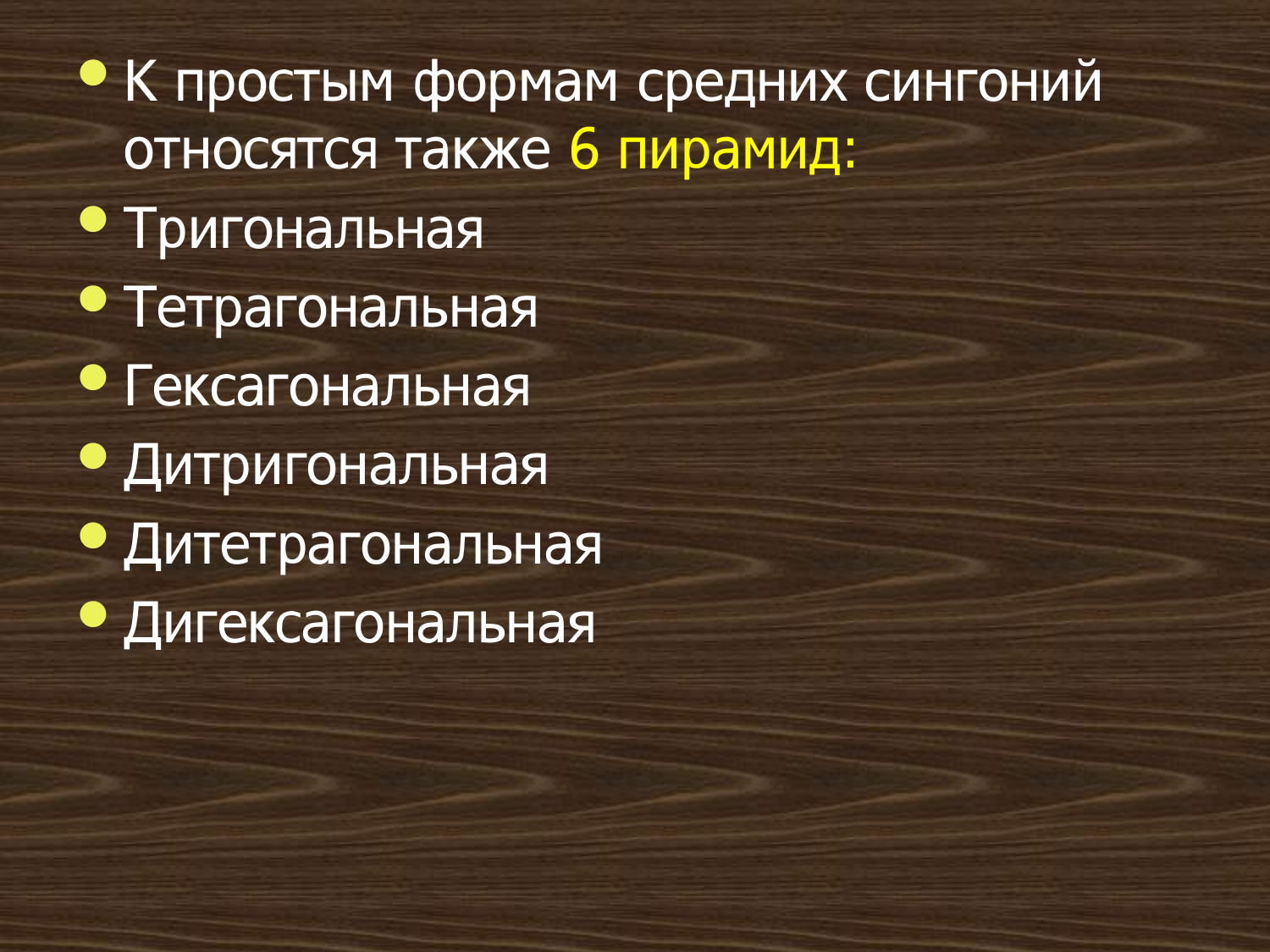

# К простым формам средних сингоний относятся также 6 пирамид:
Тригональная
Тетрагональная
Гексагональная
Дитригональная
Дитетрагональная
Дигексагональная